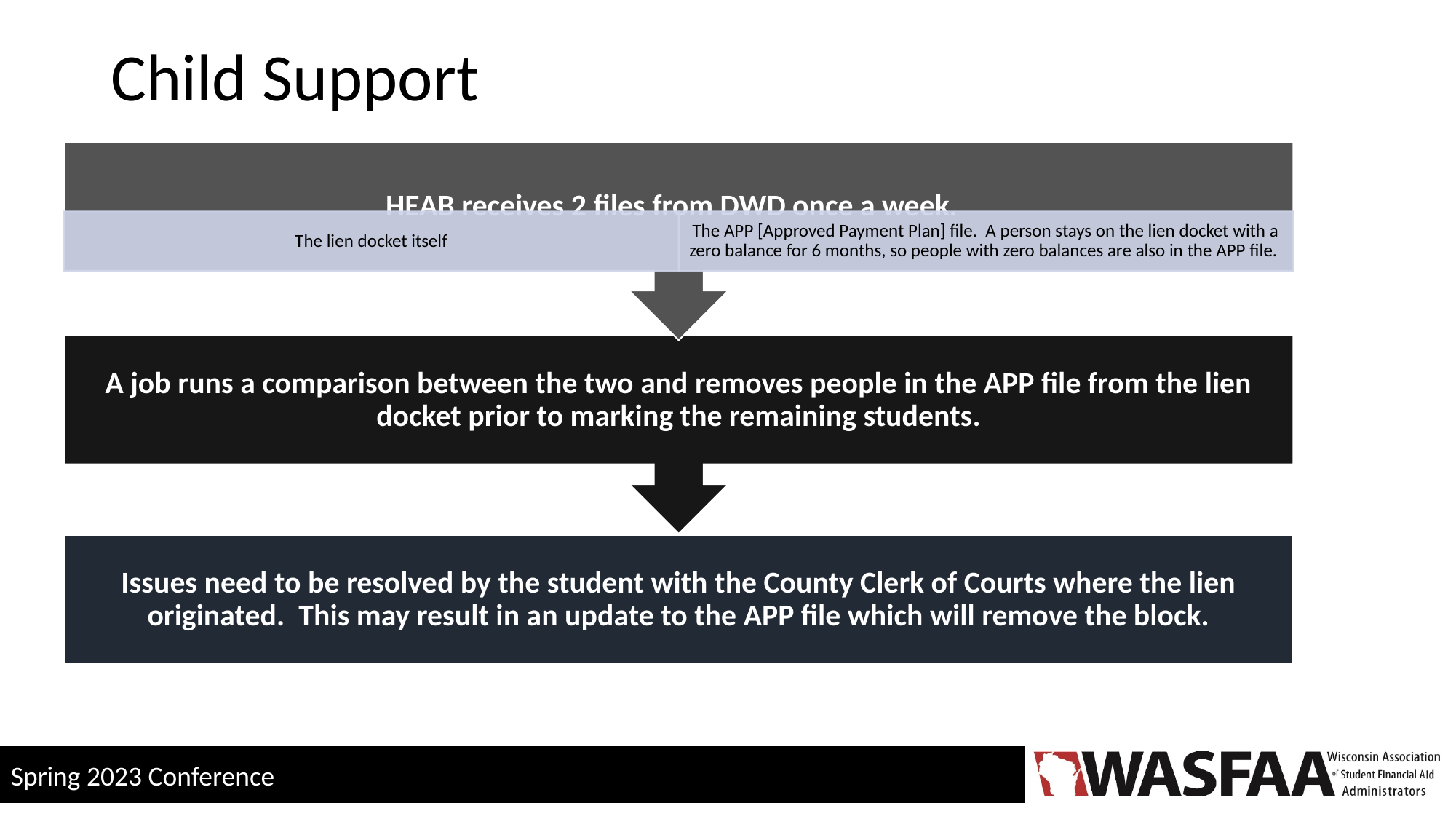

# Child Support
Issues need to be resolved by the student with the County Clerk of Courts where the lien originated.  This may result in an update to the APP file which will remove the block.
A job runs a comparison between the two and removes people in the APP file from the lien docket prior to marking the remaining students.
HEAB receives 2 files from DWD once a week.
The lien docket itself
The APP [Approved Payment Plan] file.  A person stays on the lien docket with a zero balance for 6 months, so people with zero balances are also in the APP file.